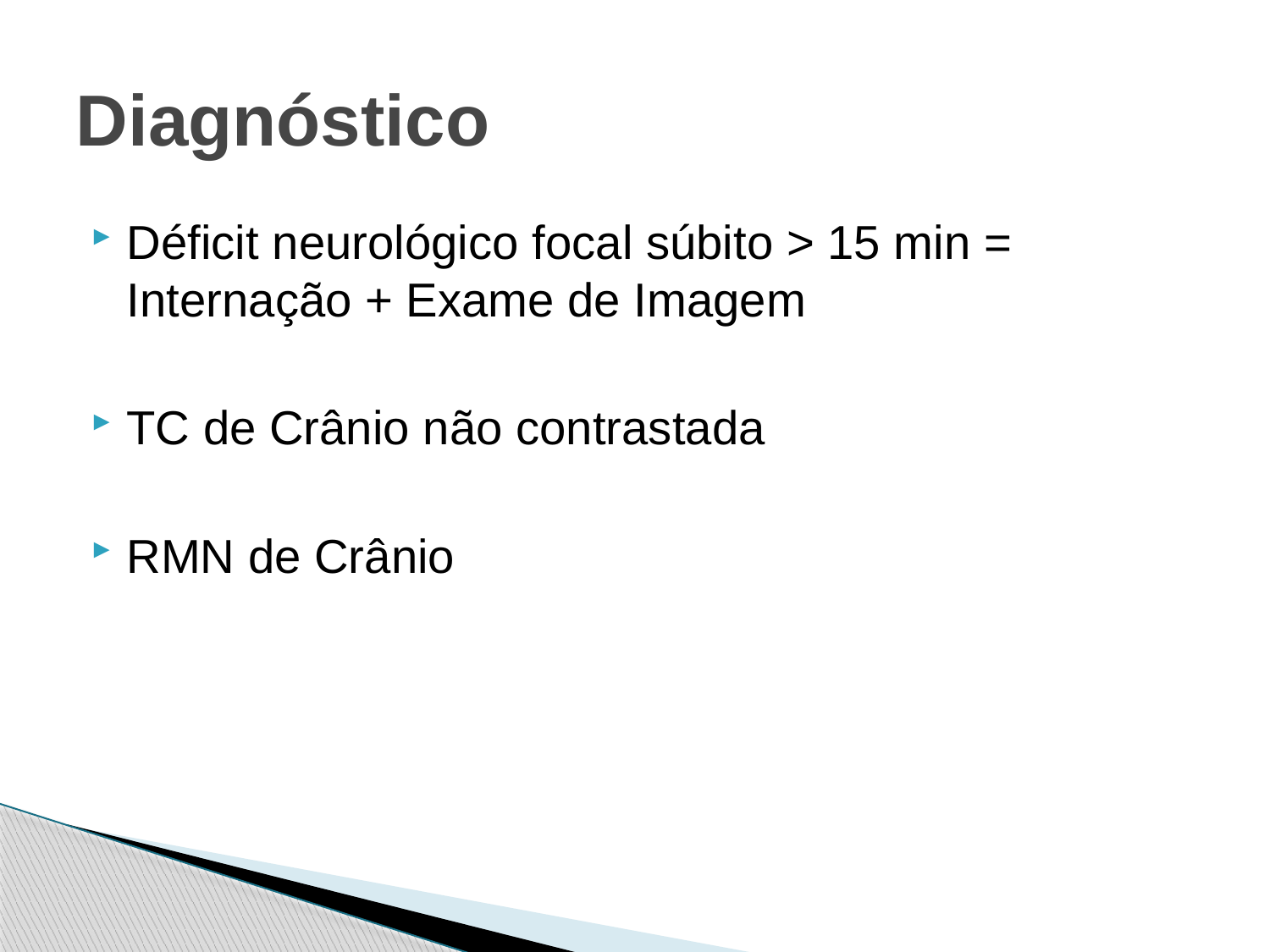

# Diagnóstico
Déficit neurológico focal súbito > 15 min = Internação + Exame de Imagem

TC de Crânio não contrastada

RMN de Crânio